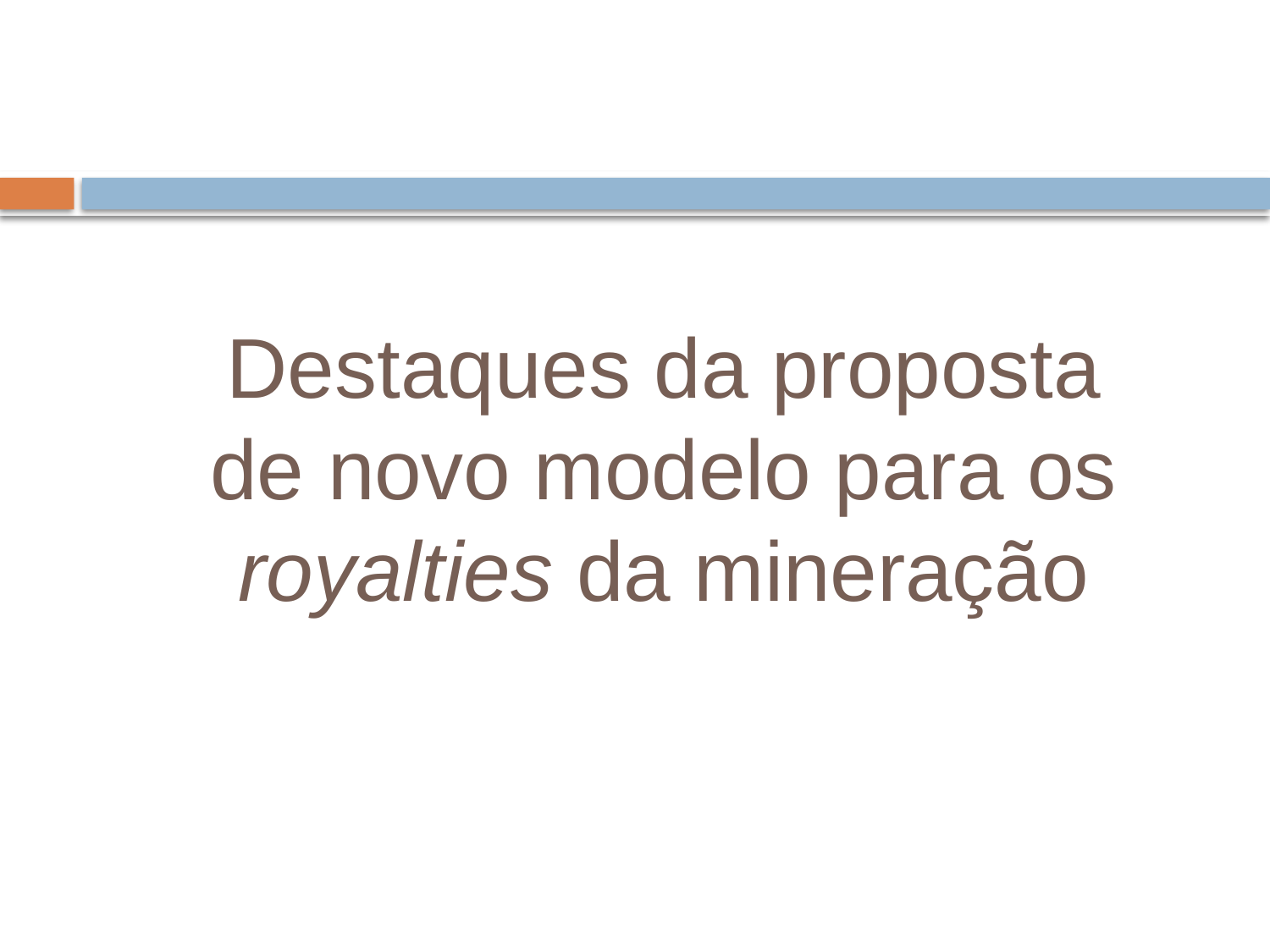

# Destaques da proposta de novo modelo para os royalties da mineração